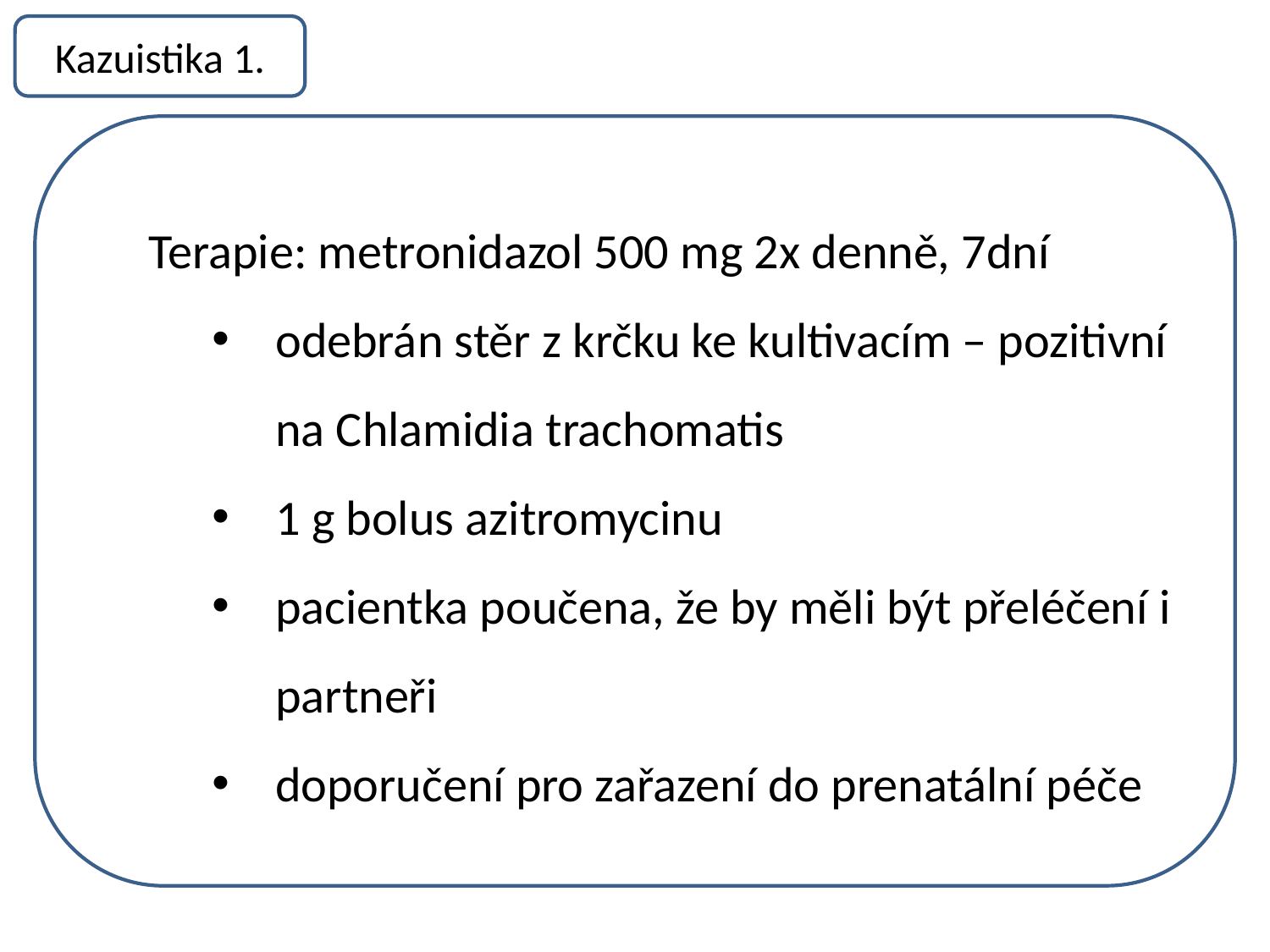

Kazuistika 1.
Terapie: metronidazol 500 mg 2x denně, 7dní
odebrán stěr z krčku ke kultivacím – pozitivní na Chlamidia trachomatis
1 g bolus azitromycinu
pacientka poučena, že by měli být přeléčení i partneři
doporučení pro zařazení do prenatální péče